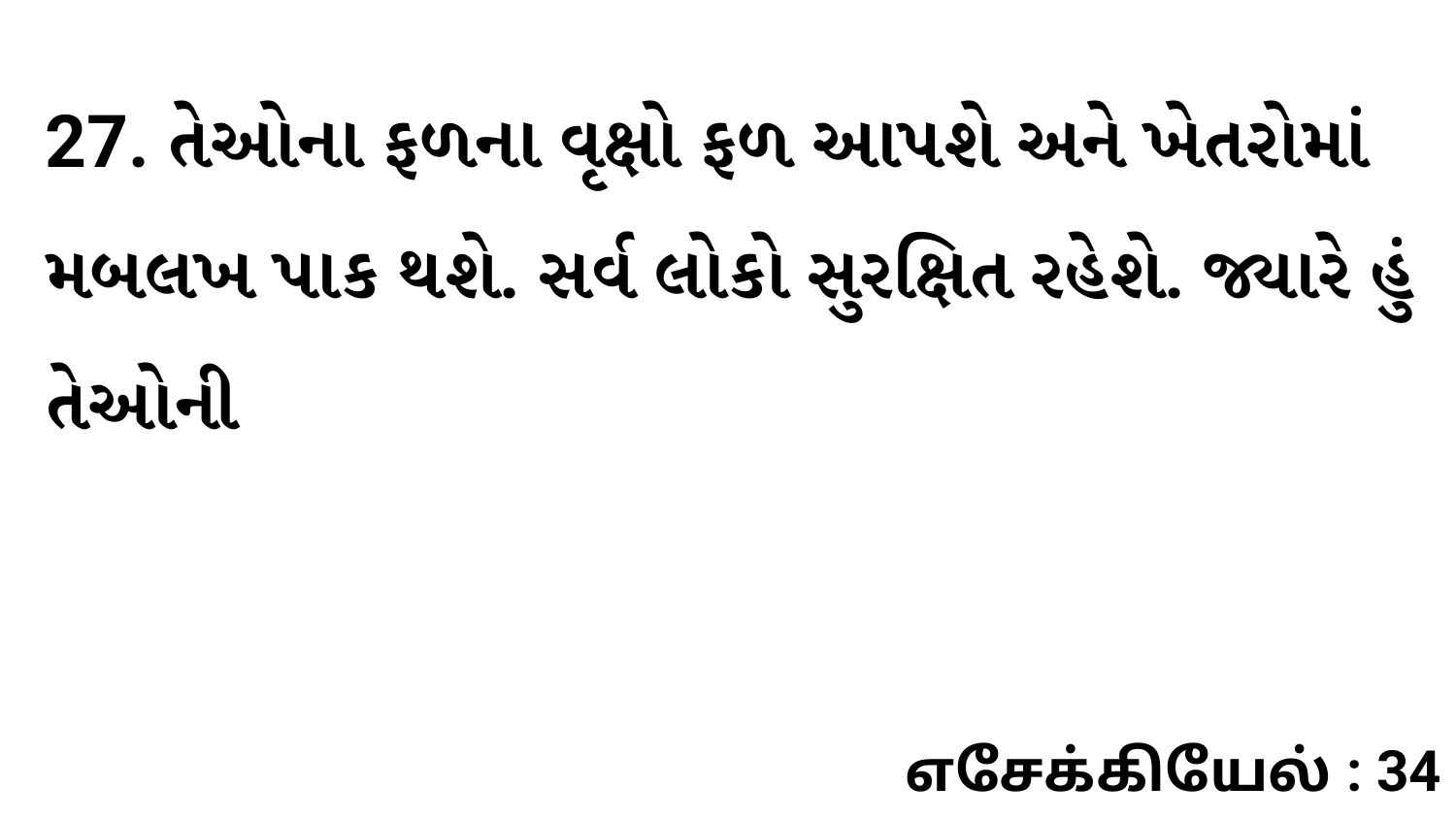

27. તેઓના ફળના વૃક્ષો ફળ આપશે અને ખેતરોમાં મબલખ પાક થશે. સર્વ લોકો સુરક્ષિત રહેશે. જ્યારે હું તેઓની
எசேக்கியேல் : 34